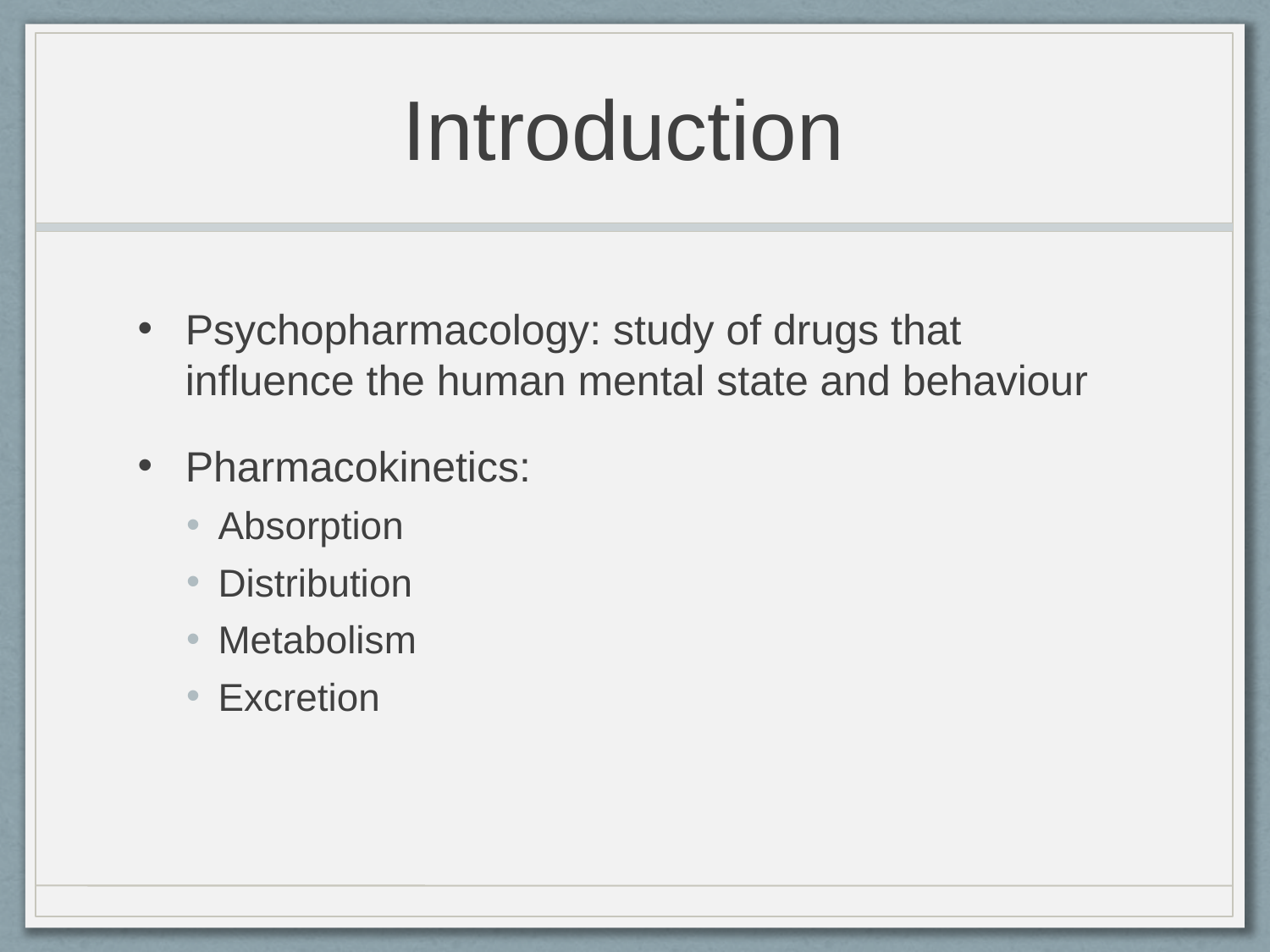

# Introduction
Psychopharmacology: study of drugs that influence the human mental state and behaviour
Pharmacokinetics:
Absorption
Distribution
Metabolism
Excretion